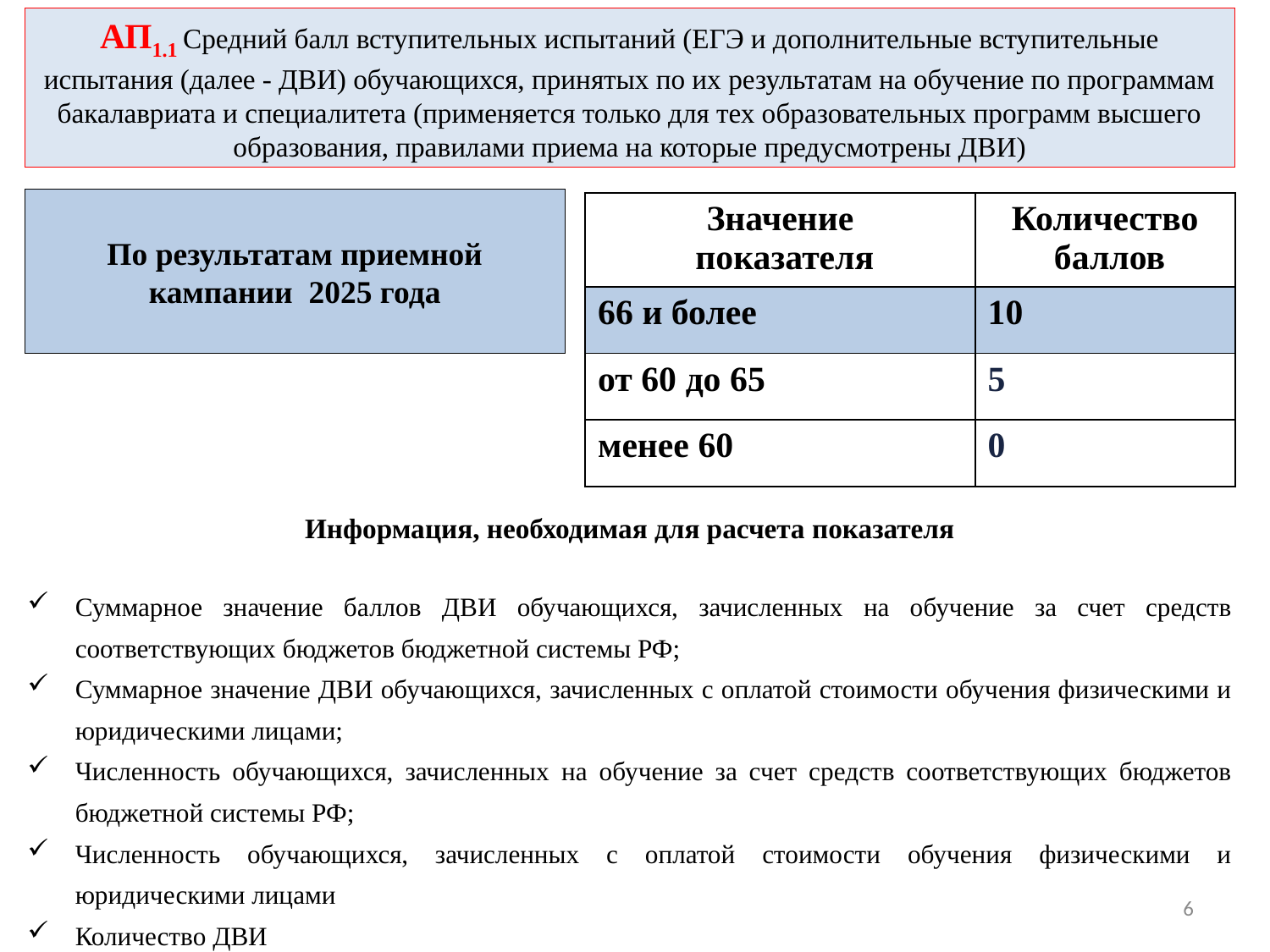

# АП1.1 Средний балл вступительных испытаний (ЕГЭ и дополнительные вступительные испытания (далее - ДВИ) обучающихся, принятых по их результатам на обучение по программам бакалавриата и специалитета (применяется только для тех образовательных программ высшего образования, правилами приема на которые предусмотрены ДВИ)

По результатам приемной кампании  2025 года

| Значение показателя | Количество баллов |
| --- | --- |
| 66 и более | 10 |
| от 60 до 65 | 5 |
| менее 60 | 0 |
Информация, необходимая для расчета показателя

Суммарное значение баллов ДВИ обучающихся, зачисленных на обучение за счет средств соответствующих бюджетов бюджетной системы РФ;
Суммарное значение ДВИ обучающихся, зачисленных с оплатой стоимости обучения физическими и юридическими лицами;
Численность обучающихся, зачисленных на обучение за счет средств соответствующих бюджетов бюджетной системы РФ;
Численность обучающихся, зачисленных с оплатой стоимости обучения физическими и юридическими лицами
Количество ДВИ
6